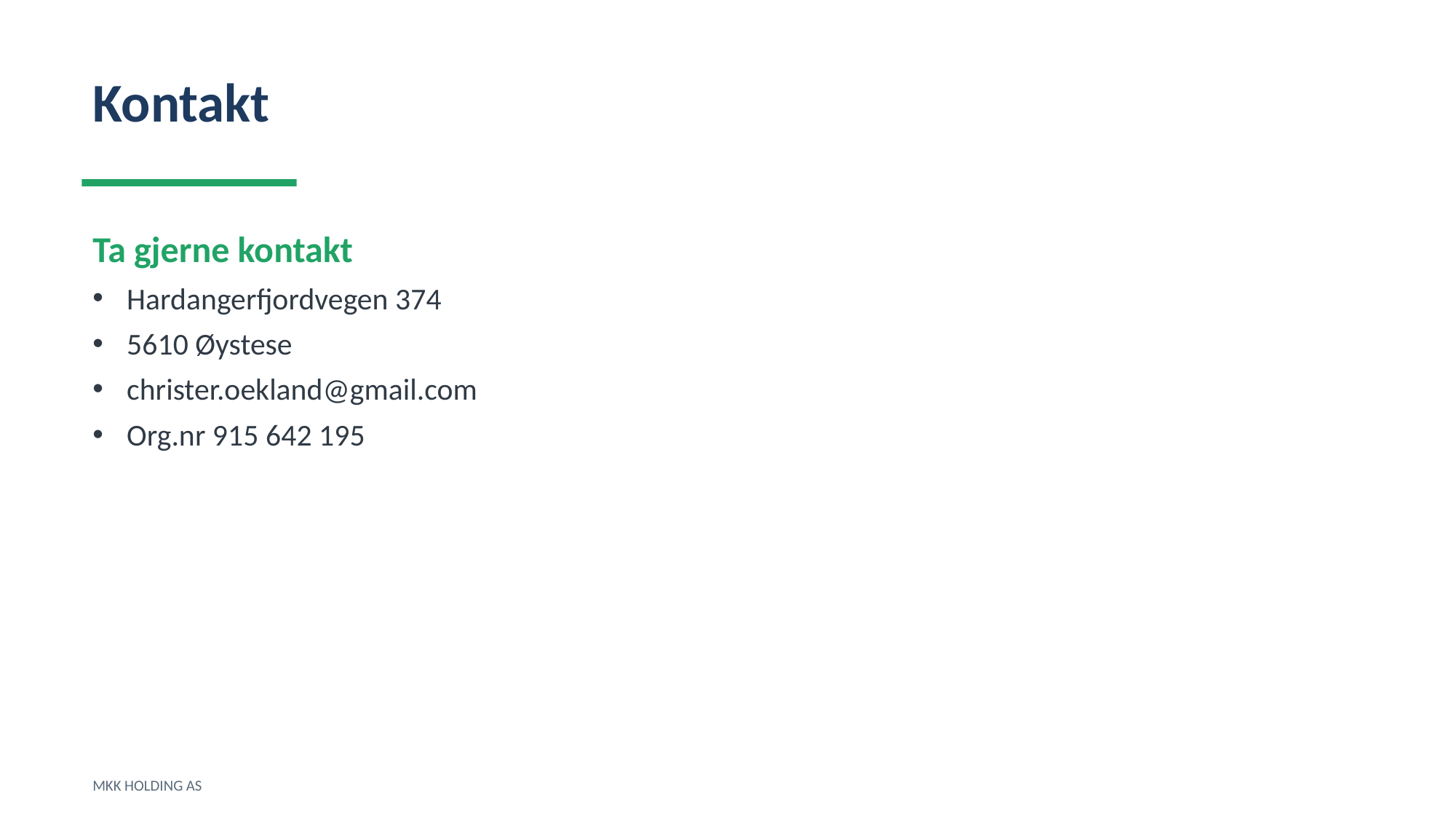

Kontakt

Ta gjerne kontakt
Hardangerfjordvegen 374
5610 Øystese
christer.oekland@gmail.com
Org.nr 915 642 195
MKK HOLDING AS